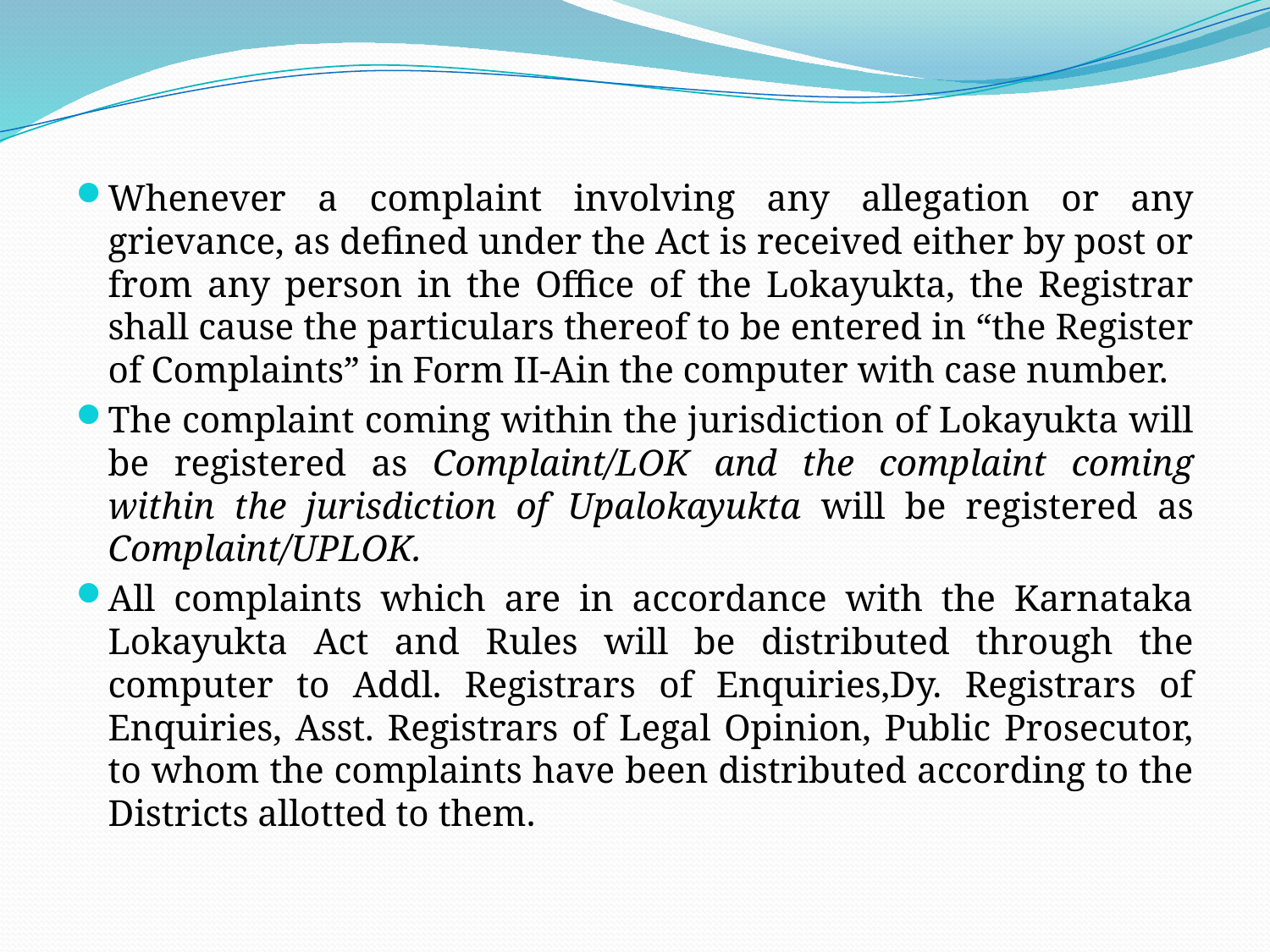

Whenever a complaint involving any allegation or any grievance, as defined under the Act is received either by post or from any person in the Office of the Lokayukta, the Registrar shall cause the particulars thereof to be entered in “the Register of Complaints” in Form II-Ain the computer with case number.
The complaint coming within the jurisdiction of Lokayukta will be registered as Complaint/LOK and the complaint coming within the jurisdiction of Upalokayukta will be registered as Complaint/UPLOK.
All complaints which are in accordance with the Karnataka Lokayukta Act and Rules will be distributed through the computer to Addl. Registrars of Enquiries,Dy. Registrars of Enquiries, Asst. Registrars of Legal Opinion, Public Prosecutor, to whom the complaints have been distributed according to the Districts allotted to them.